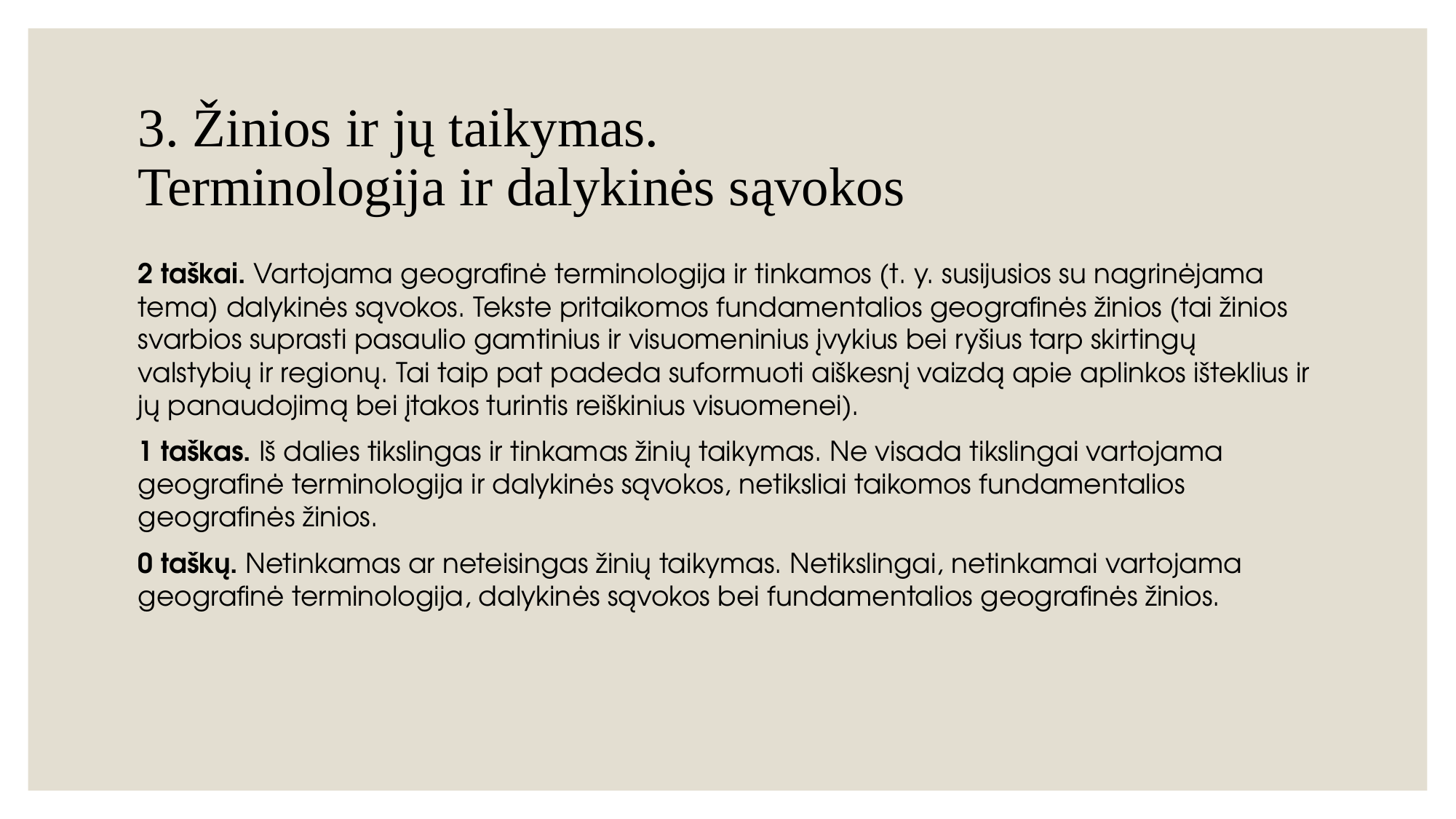

# 3. Žinios ir jų taikymas. Terminologija ir dalykinės sąvokos
2 taškai. Vartojama geografinė terminologija ir tinkamos (t. y. susijusios su nagrinėjama tema) dalykinės sąvokos. Tekste pritaikomos fundamentalios geografinės žinios (tai žinios svarbios suprasti pasaulio gamtinius ir visuomeninius įvykius bei ryšius tarp skirtingų valstybių ir regionų. Tai taip pat padeda suformuoti aiškesnį vaizdą apie aplinkos išteklius ir jų panaudojimą bei įtakos turintis reiškinius visuomenei).
1 taškas. Iš dalies tikslingas ir tinkamas žinių taikymas. Ne visada tikslingai vartojama geografinė terminologija ir dalykinės sąvokos, netiksliai taikomos fundamentalios geografinės žinios.
0 taškų. Netinkamas ar neteisingas žinių taikymas. Netikslingai, netinkamai vartojama geografinė terminologija, dalykinės sąvokos bei fundamentalios geografinės žinios.